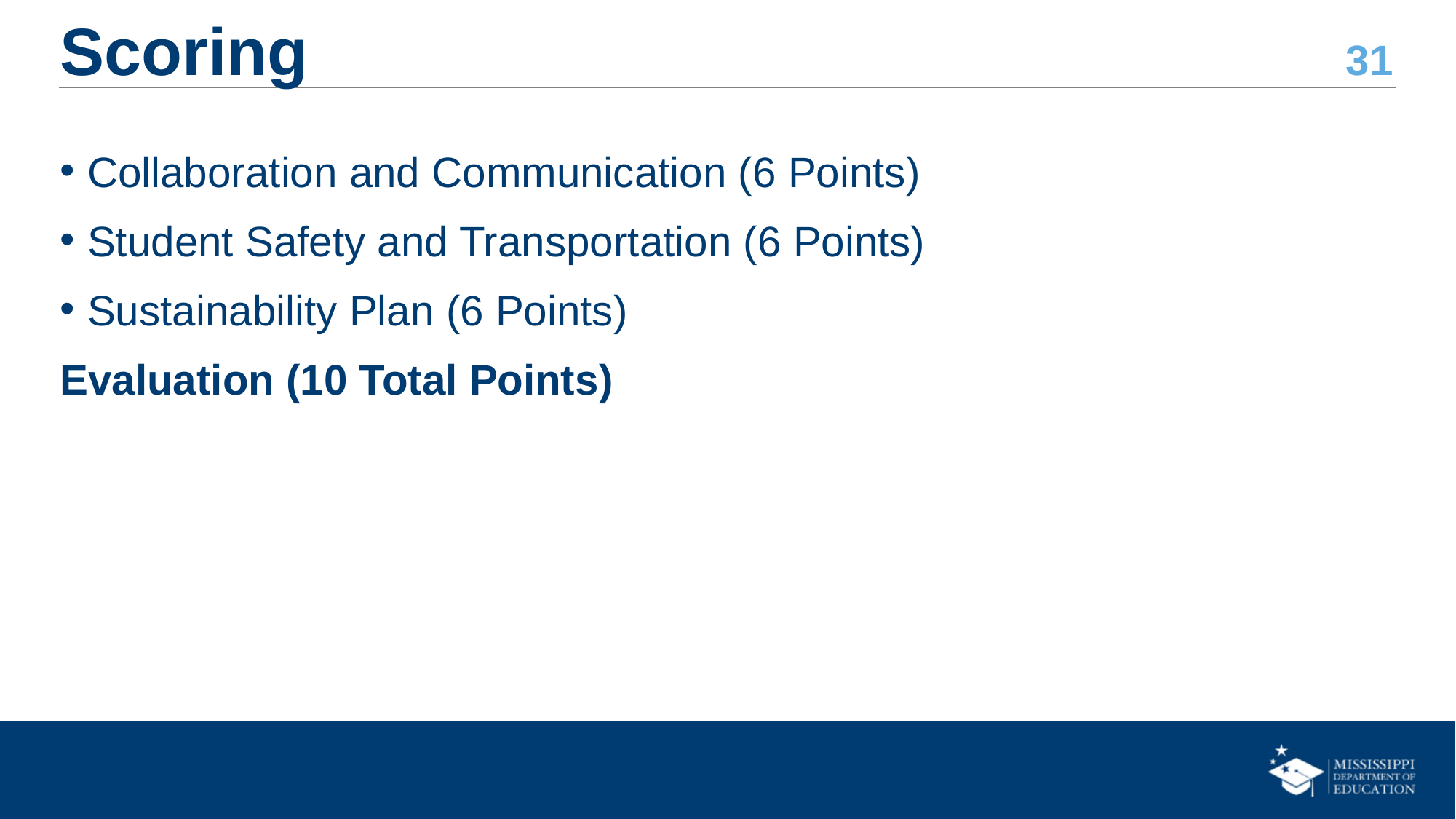

# Scoring
Collaboration and Communication (6 Points)
Student Safety and Transportation (6 Points)
Sustainability Plan (6 Points)
Evaluation (10 Total Points)